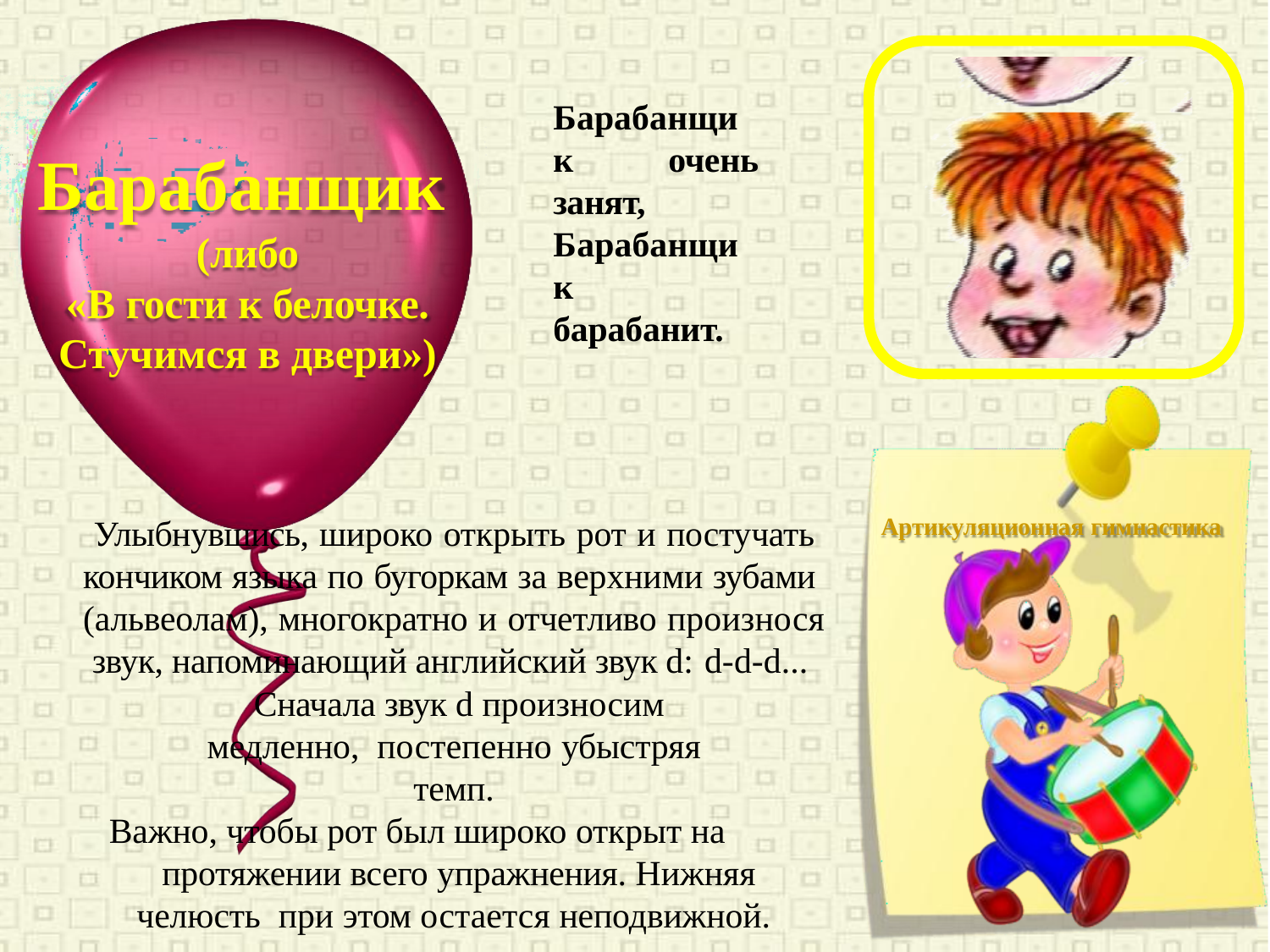

Барабанщик  очень занят,  Барабанщик  барабанит.

# Барабанщик

(либо
«В гости к белочке.
Стучимся в двери»)

Артикуляционная гимнастика
Улыбнувшись, широко открыть рот и постучать  кончиком языка по бугоркам за верхними зубами  (альвеолам), многократно и отчетливо произнося  звук, напоминающий английский звук d: d-d-d...
Сначала звук d произносим медленно,  постепенно убыстряя темп.
Важно, чтобы рот был широко открыт на
протяжении всего упражнения. Нижняя челюсть  при этом остается неподвижной.